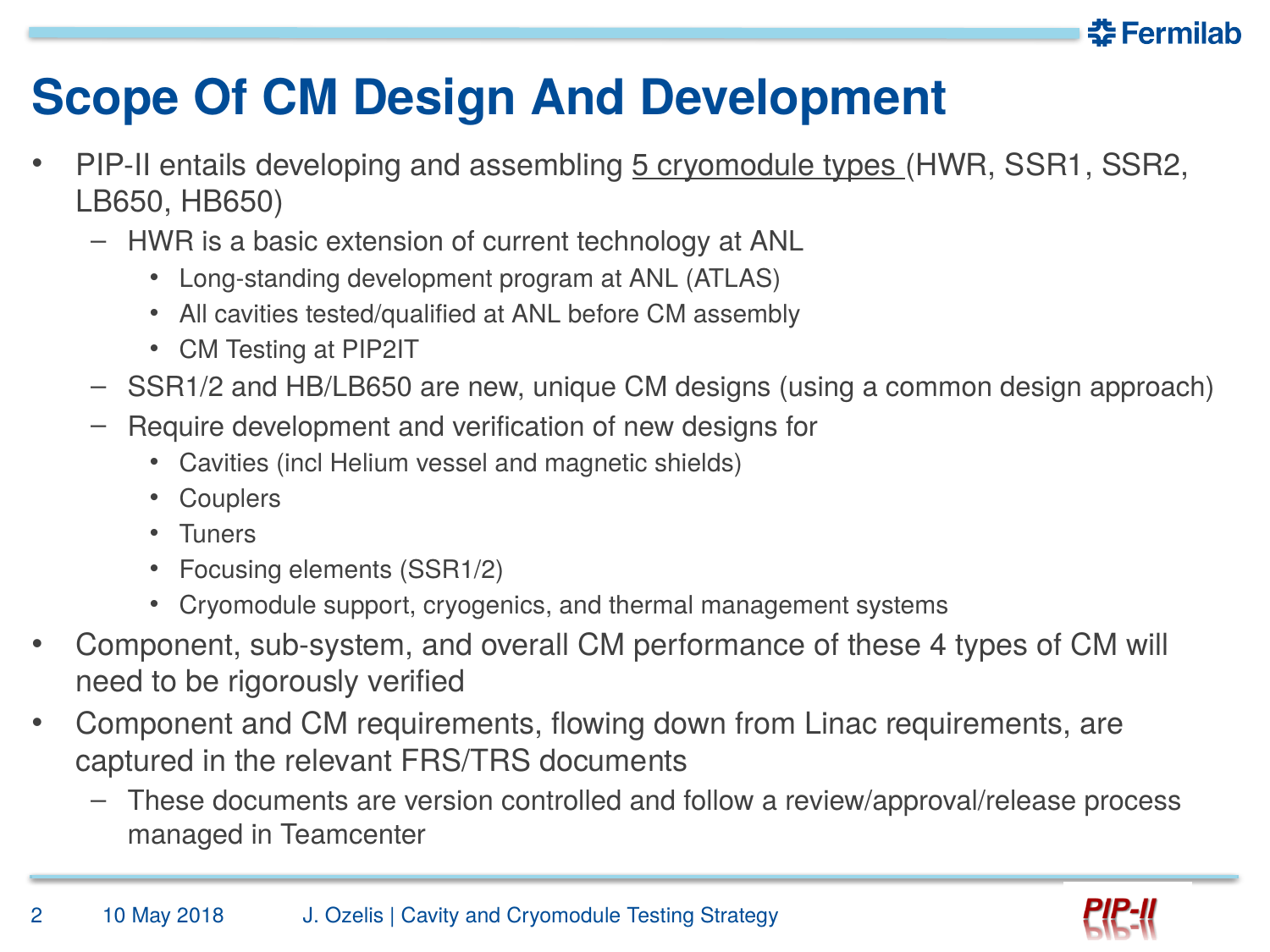

# Scope Of CM Design And Development
PIP-II entails developing and assembling 5 cryomodule types (HWR, SSR1, SSR2, LB650, HB650)
HWR is a basic extension of current technology at ANL
Long-standing development program at ANL (ATLAS)
All cavities tested/qualified at ANL before CM assembly
CM Testing at PIP2IT
SSR1/2 and HB/LB650 are new, unique CM designs (using a common design approach)
Require development and verification of new designs for
Cavities (incl Helium vessel and magnetic shields)
Couplers
Tuners
Focusing elements (SSR1/2)
Cryomodule support, cryogenics, and thermal management systems
Component, sub-system, and overall CM performance of these 4 types of CM will need to be rigorously verified
Component and CM requirements, flowing down from Linac requirements, are captured in the relevant FRS/TRS documents
These documents are version controlled and follow a review/approval/release process managed in Teamcenter

2
10 May 2018
J. Ozelis | Cavity and Cryomodule Testing Strategy